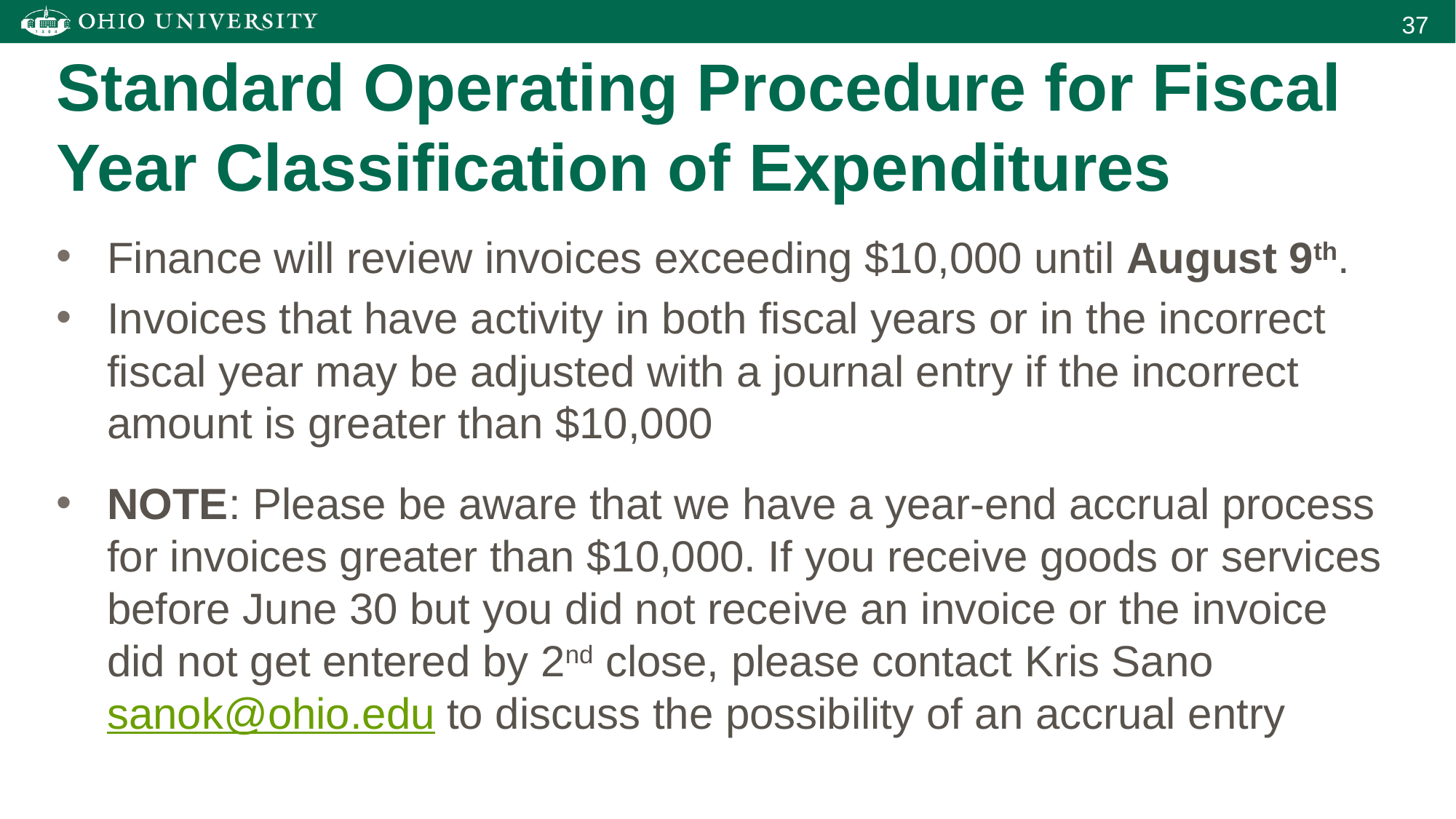

Standard Operating Procedure for Fiscal Year Classification of Expenditures

Finance will review invoices exceeding $10,000 until August 9th.
Invoices that have activity in both fiscal years or in the incorrect fiscal year may be adjusted with a journal entry if the incorrect amount is greater than $10,000
NOTE: Please be aware that we have a year-end accrual process for invoices greater than $10,000. If you receive goods or services before June 30 but you did not receive an invoice or the invoice did not get entered by 2nd close, please contact Kris Sano sanok@ohio.edu to discuss the possibility of an accrual entry